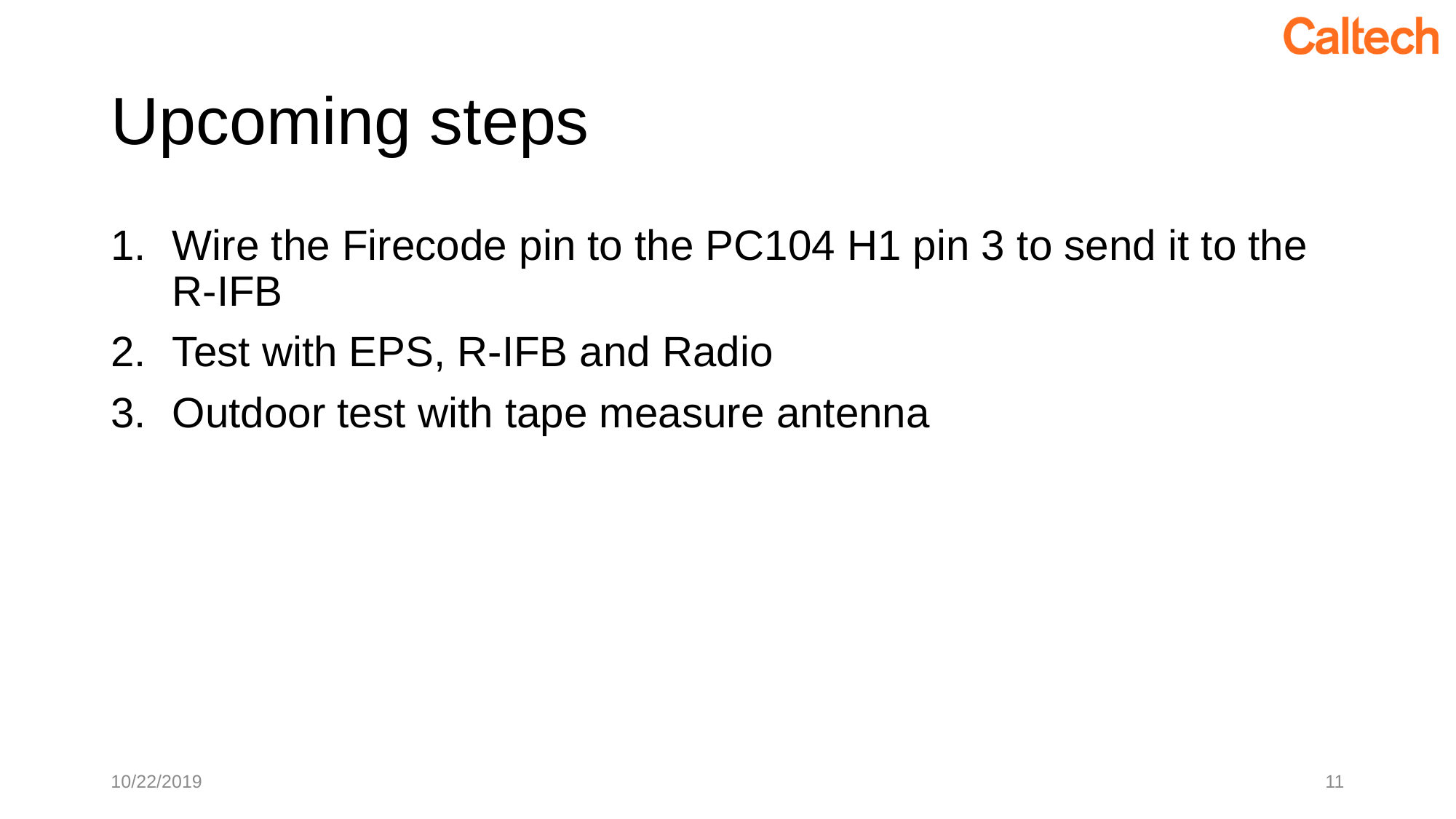

# Upcoming steps
Wire the Firecode pin to the PC104 H1 pin 3 to send it to the R-IFB
Test with EPS, R-IFB and Radio
Outdoor test with tape measure antenna

10/22/2019
11